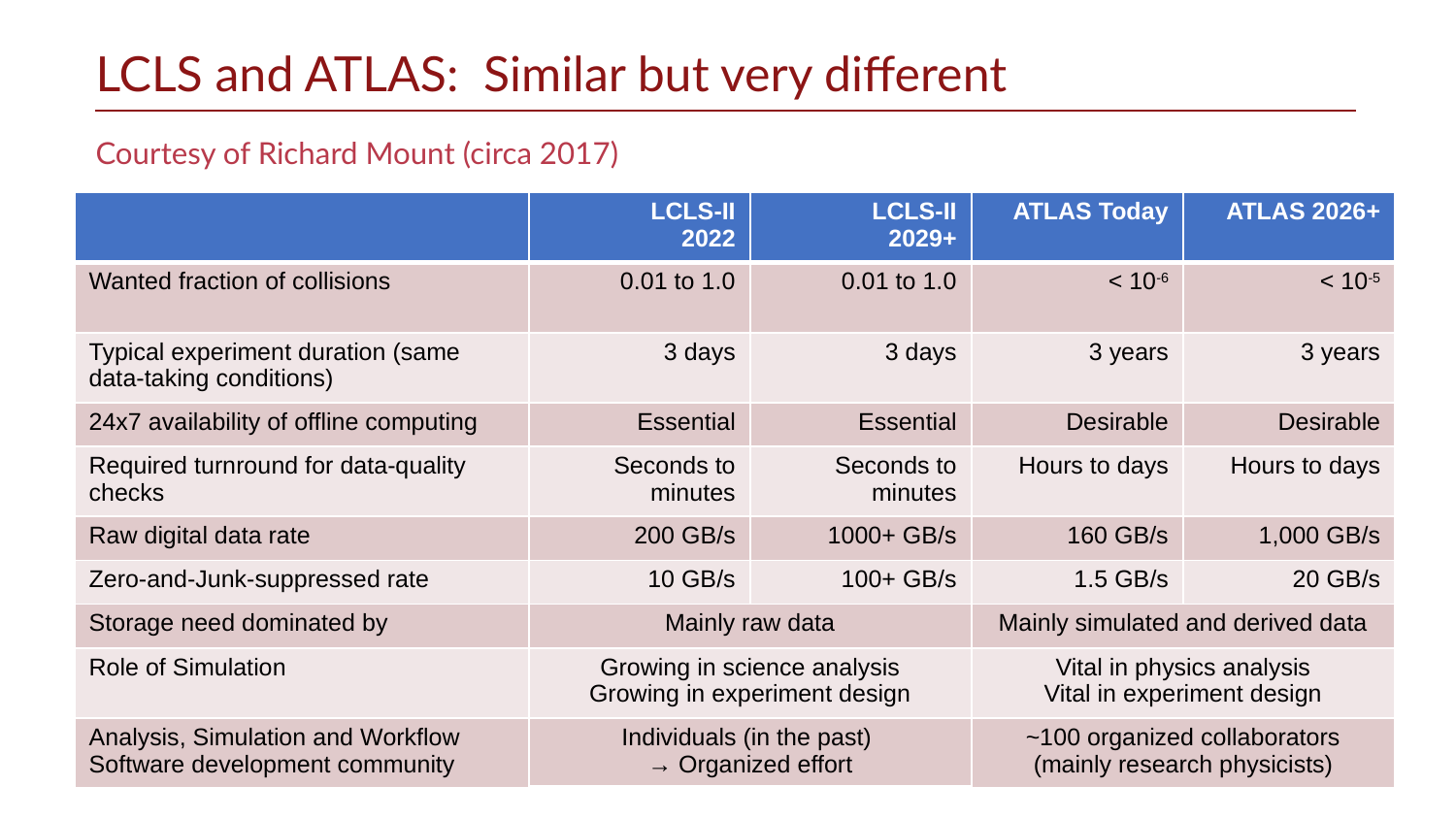

# LCLS and ATLAS:  Similar but very different
Courtesy of Richard Mount (circa 2017)
|  | LCLS-II 2022 | LCLS-II 2029+ | ATLAS Today | ATLAS 2026+ |
| --- | --- | --- | --- | --- |
| Wanted fraction of collisions | 0.01 to 1.0 | 0.01 to 1.0 | < 10-6 | < 10-5 |
| Typical experiment duration (same data-taking conditions) | 3 days | 3 days | 3 years | 3 years |
| 24x7 availability of offline computing | Essential | Essential | Desirable | Desirable |
| Required turnround for data-quality checks | Seconds to minutes | Seconds to minutes | Hours to days | Hours to days |
| Raw digital data rate | 200 GB/s | 1000+ GB/s | 160 GB/s | 1,000 GB/s |
| Zero-and-Junk-suppressed rate | 10 GB/s | 100+ GB/s | 1.5 GB/s | 20 GB/s |
| Storage need dominated by | Mainly raw data |  | Mainly simulated and derived data |  |
| Role of Simulation | Growing in science analysis Growing in experiment design |  | Vital in physics analysis Vital in experiment design |  |
| Analysis, Simulation and Workflow Software development community | Individuals (in the past) → Organized effort |  | ~100 organized collaborators (mainly research physicists) |  |